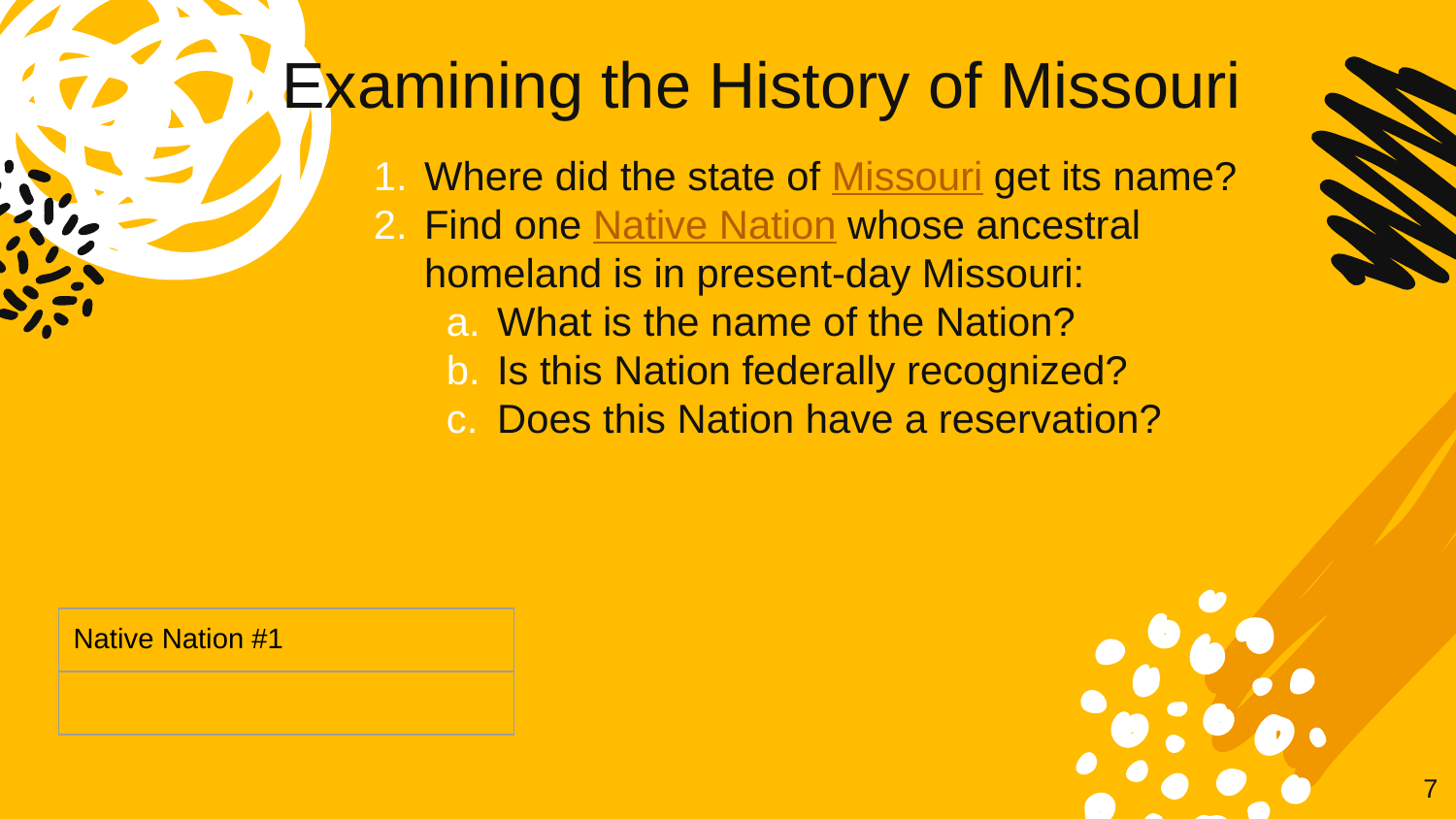

# Examining the History of Missouri
Where did the state of Missouri get its name?
Find one Native Nation whose ancestral homeland is in present-day Missouri:
What is the name of the Nation?
Is this Nation federally recognized?
Does this Nation have a reservation?

| Native Nation #1 |
| --- |
|  |
7